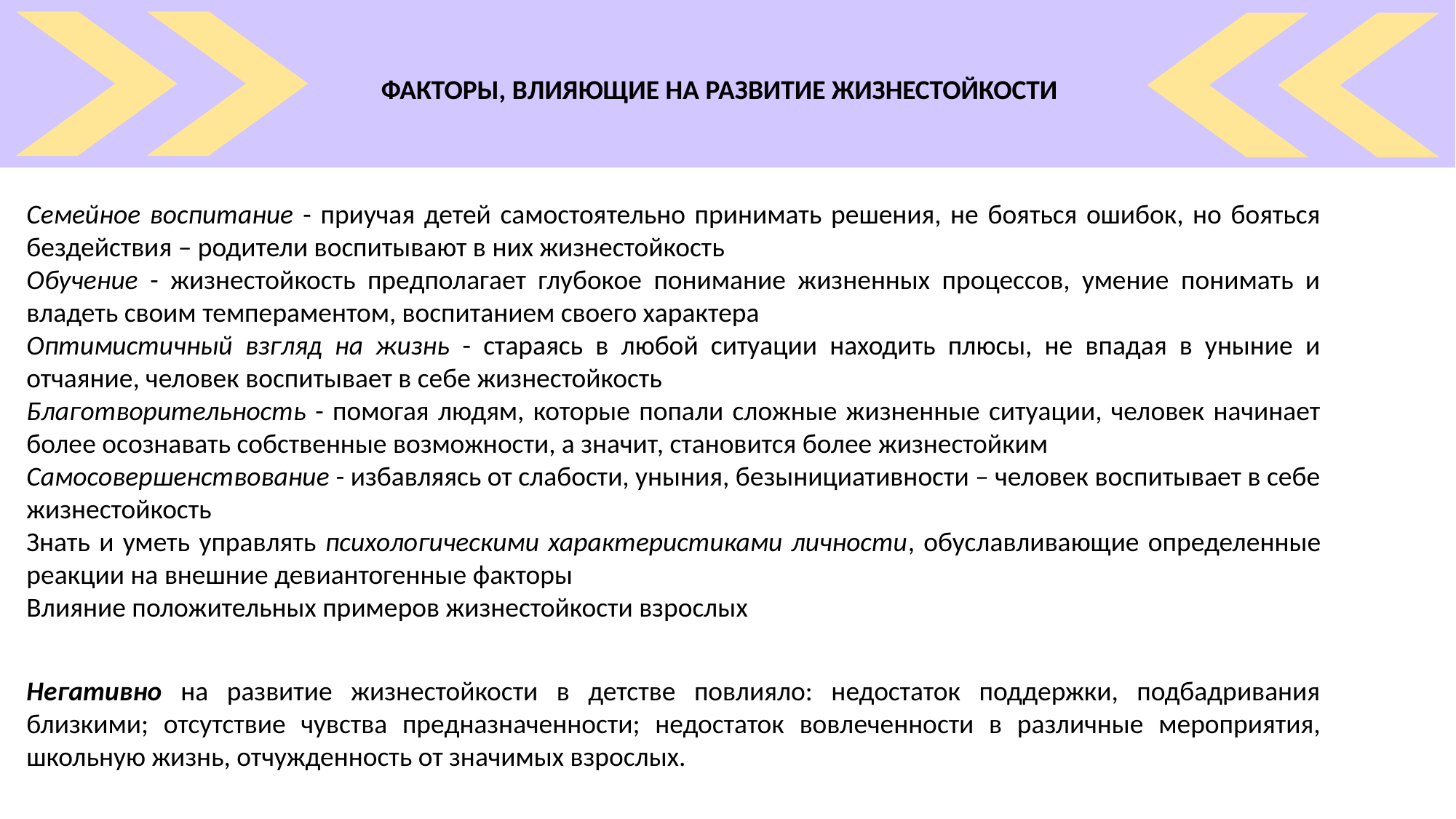

ФАКТОРЫ, ВЛИЯЮЩИЕ НА РАЗВИТИЕ ЖИЗНЕСТОЙКОСТИ
Семейное воспитание - приучая детей самостоятельно принимать решения, не бояться ошибок, но бояться бездействия – родители воспитывают в них жизнестойкость
Обучение - жизнестойкость предполагает глубокое понимание жизненных процессов, умение понимать и владеть своим темпераментом, воспитанием своего характера
Оптимистичный взгляд на жизнь - стараясь в любой ситуации находить плюсы, не впадая в уныние и отчаяние, человек воспитывает в себе жизнестойкость
Благотворительность - помогая людям, которые попали сложные жизненные ситуации, человек начинает более осознавать собственные возможности, а значит, становится более жизнестойким
Самосовершенствование - избавляясь от слабости, уныния, безынициативности – человек воспитывает в себе жизнестойкость
Знать и уметь управлять психологическими характеристиками личности, обуславливающие определенные реакции на внешние девиантогенные факторы
Влияние положительных примеров жизнестойкости взрослых

Негативно на развитие жизнестойкости в детстве повлияло: недостаток поддержки, подбадривания близкими; отсутствие чувства предназначенности; недостаток вовлеченности в различные мероприятия, школьную жизнь, отчужденность от значимых взрослых.